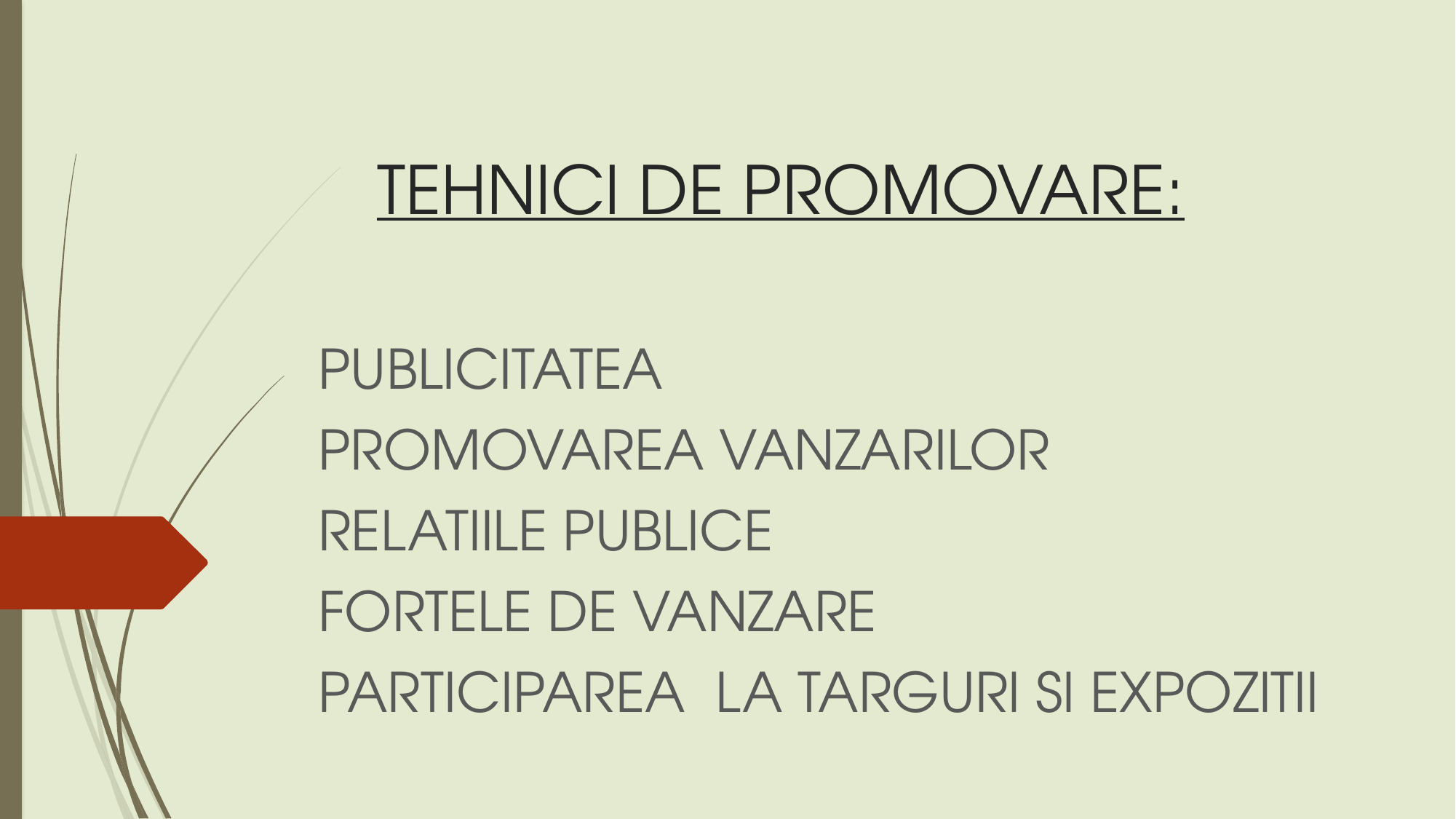

# TEHNICI DE PROMOVARE:
PUBLICITATEA
PROMOVAREA VANZARILOR
RELATIILE PUBLICE
FORTELE DE VANZARE
PARTICIPAREA  LA TARGURI SI EXPOZITII